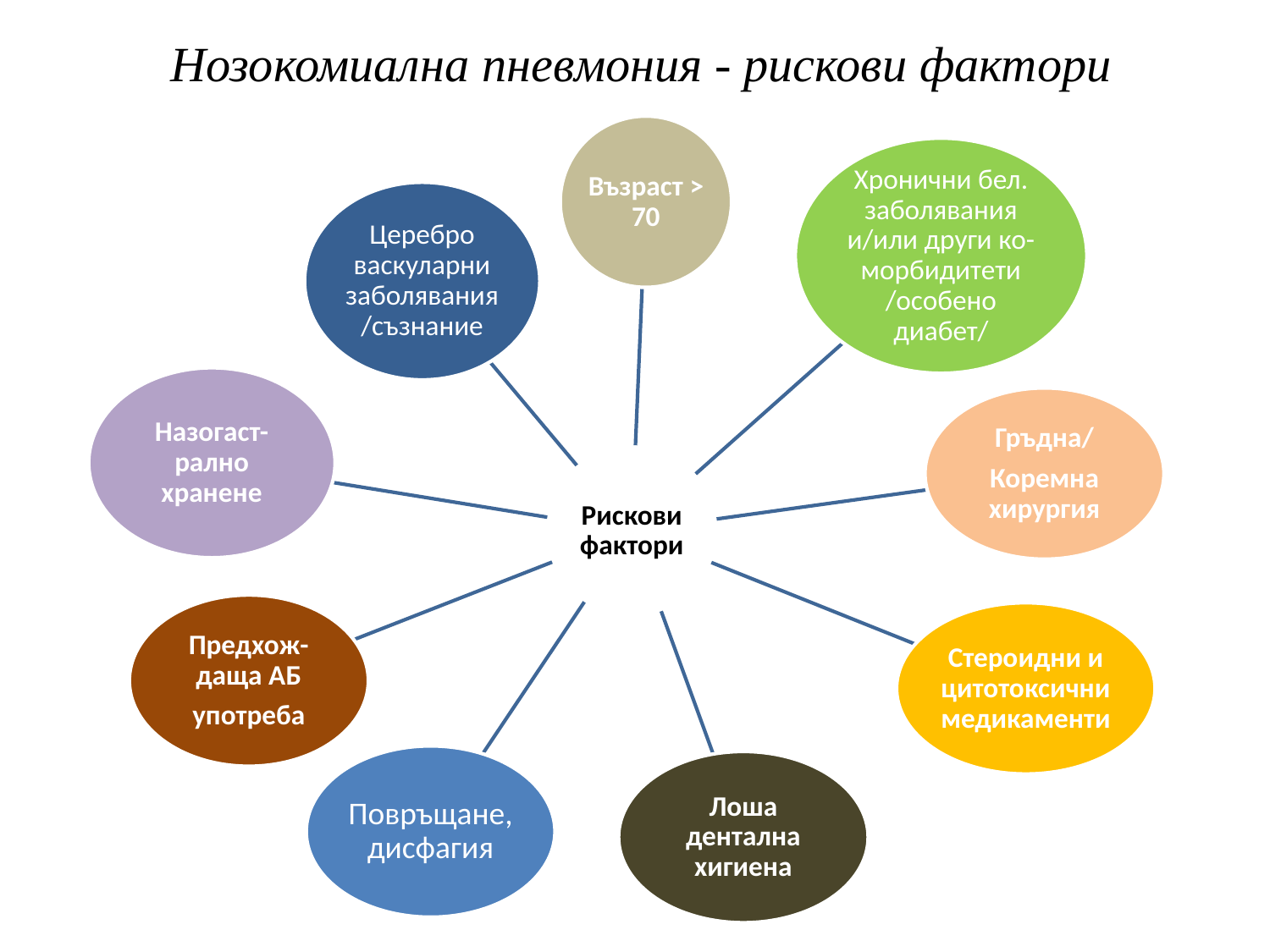

# Нозокомиална пневмония - рискови фактори
Рискови фактори

Възраст > 70

Хронични бел. заболявания и/или други ко-морбидитети /особено диабет/

Гръдна/
Коремна хирургия

Стероидни и цитотоксични медикаменти

Лоша дентална хигиена

Повръщане, дисфагия

Предхож-даща АБ
употреба

Назогаст-рално хранене

Церебро васкуларни заболявания/съзнание